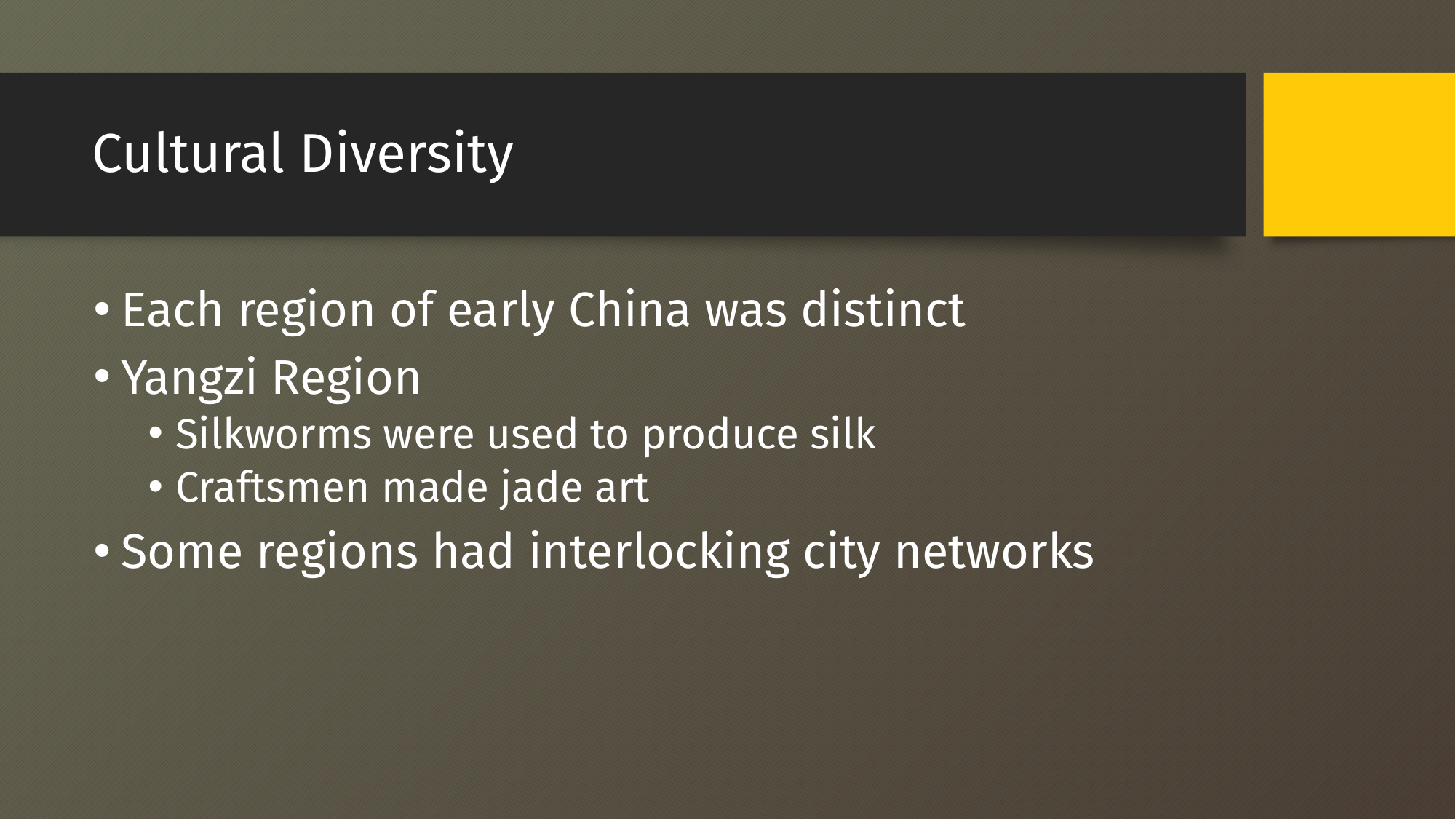

# Cultural Diversity
Each region of early China was distinct
Yangzi Region
Silkworms were used to produce silk
Craftsmen made jade art
Some regions had interlocking city networks